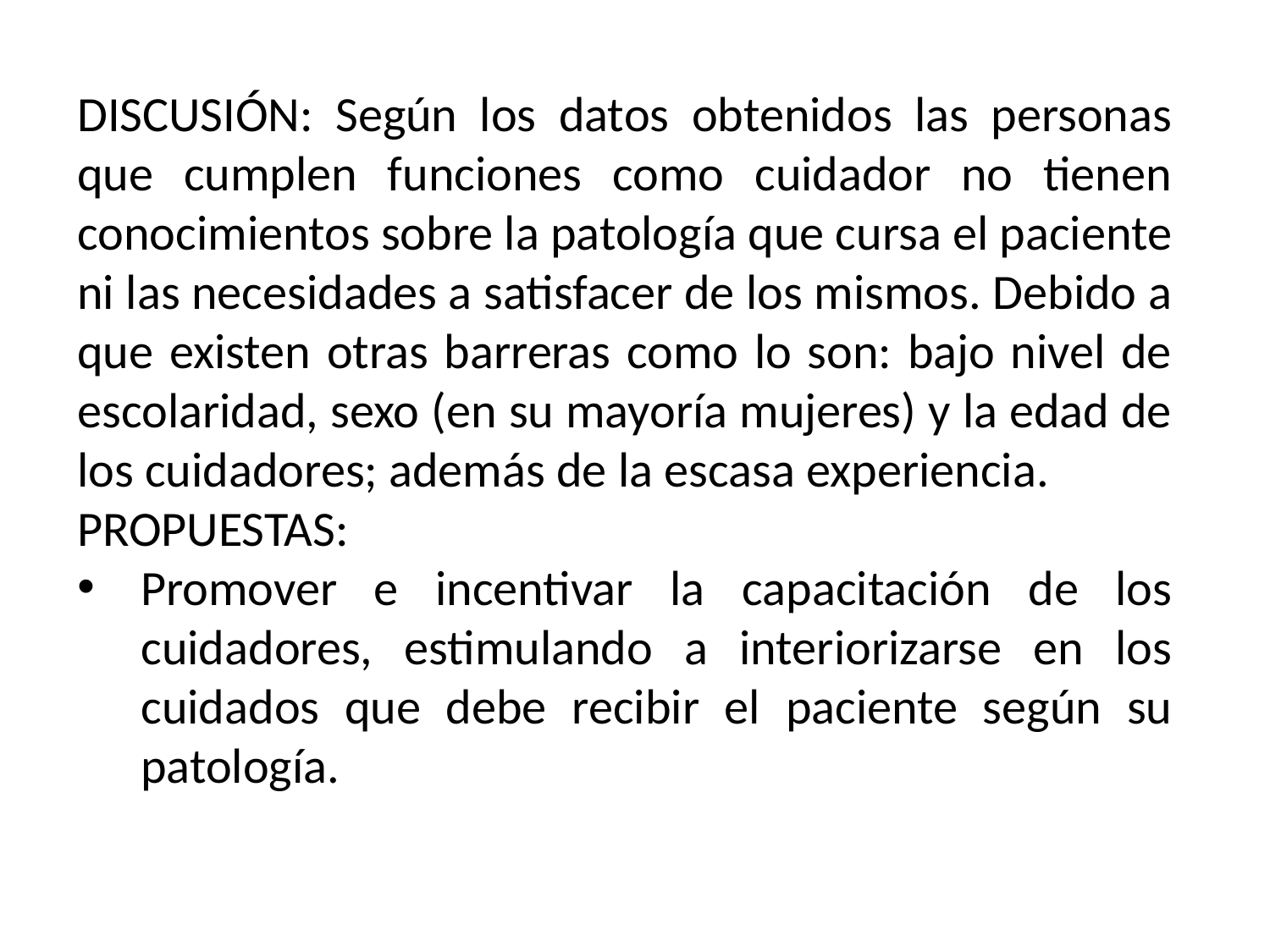

DISCUSIÓN: Según los datos obtenidos las personas que cumplen funciones como cuidador no tienen conocimientos sobre la patología que cursa el paciente ni las necesidades a satisfacer de los mismos. Debido a que existen otras barreras como lo son: bajo nivel de escolaridad, sexo (en su mayoría mujeres) y la edad de los cuidadores; además de la escasa experiencia.
PROPUESTAS:
Promover e incentivar la capacitación de los cuidadores, estimulando a interiorizarse en los cuidados que debe recibir el paciente según su patología.